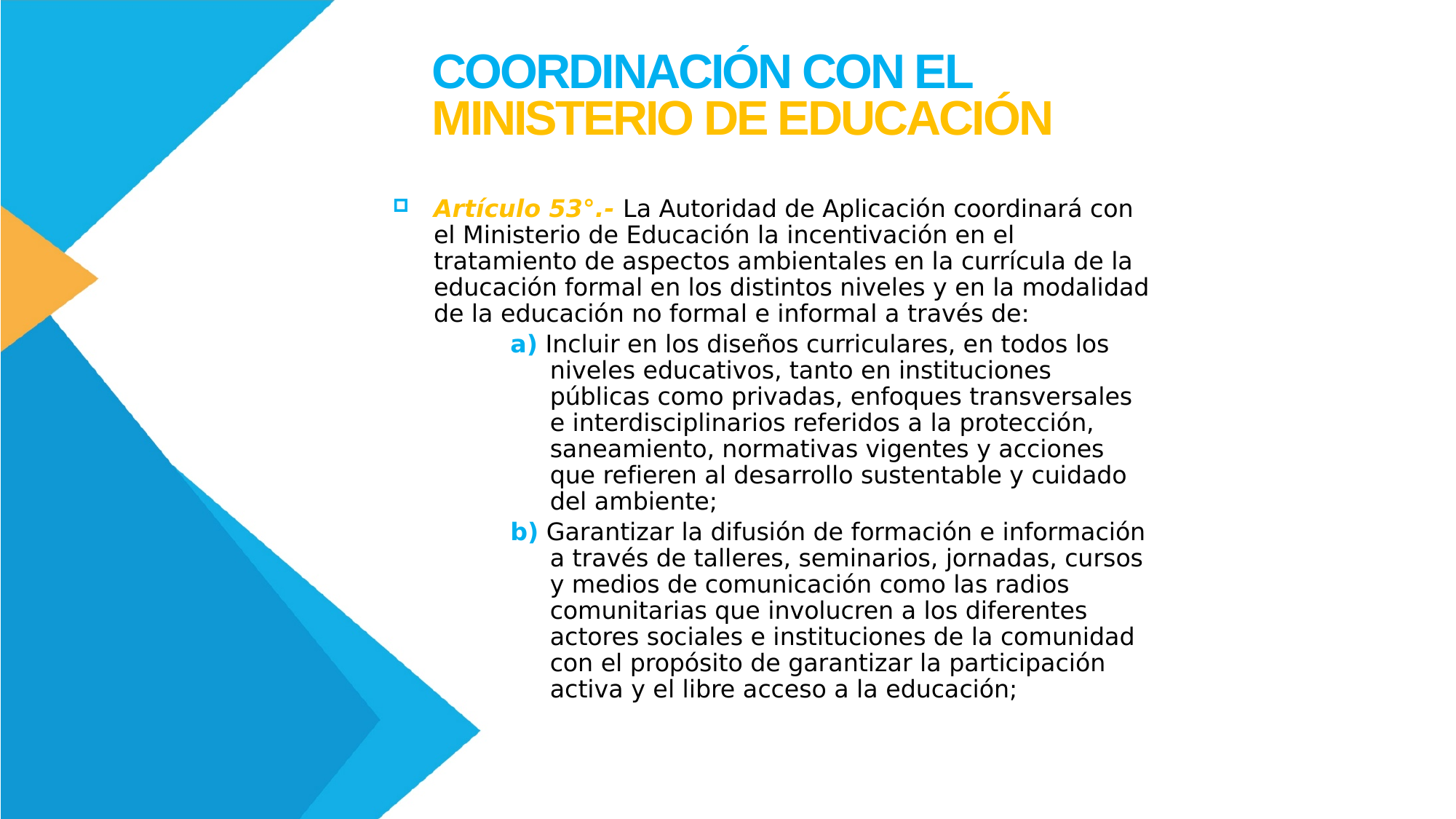

COORDINACIÓN CON EL
MINISTERIO DE EDUCACIÓN
Artículo 53°.- La Autoridad de Aplicación coordinará con el Ministerio de Educación la incentivación en el tratamiento de aspectos ambientales en la currícula de la educación formal en los distintos niveles y en la modalidad de la educación no formal e informal a través de:
a) Incluir en los diseños curriculares, en todos los niveles educativos, tanto en instituciones públicas como privadas, enfoques transversales e interdisciplinarios referidos a la protección, saneamiento, normativas vigentes y acciones que refieren al desarrollo sustentable y cuidado del ambiente;
b) Garantizar la difusión de formación e información a través de talleres, seminarios, jornadas, cursos y medios de comunicación como las radios comunitarias que involucren a los diferentes actores sociales e instituciones de la comunidad con el propósito de garantizar la participación activa y el libre acceso a la educación;